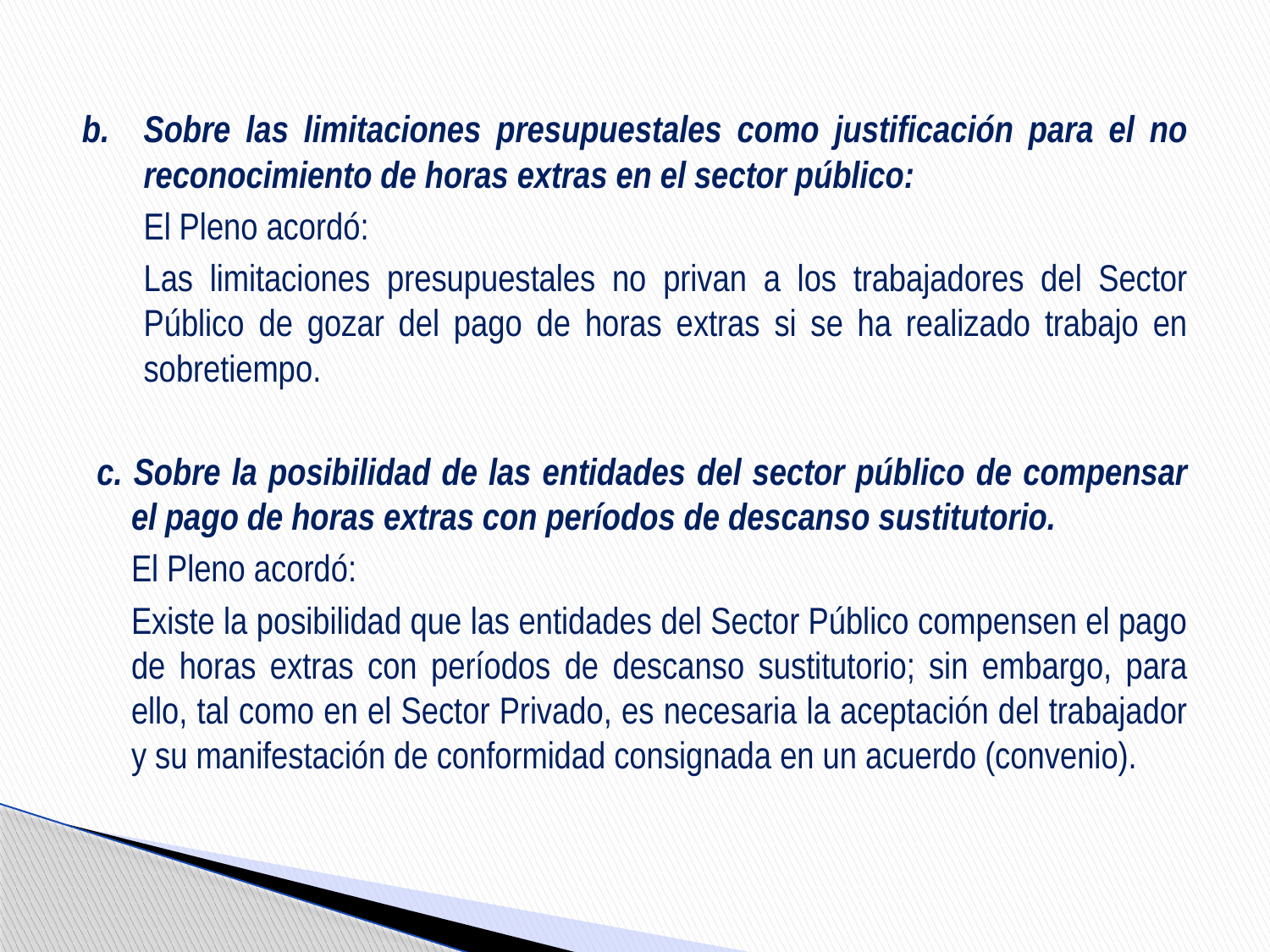

b.	Sobre las limitaciones presupuestales como justificación para el no reconocimiento de horas extras en el sector público:
	El Pleno acordó:
	Las limitaciones presupuestales no privan a los trabajadores del Sector Público de gozar del pago de horas extras si se ha realizado trabajo en sobretiempo.

c. Sobre la posibilidad de las entidades del sector público de compensar el pago de horas extras con períodos de descanso sustitutorio.
	El Pleno acordó:
	Existe la posibilidad que las entidades del Sector Público compensen el pago de horas extras con períodos de descanso sustitutorio; sin embargo, para ello, tal como en el Sector Privado, es necesaria la aceptación del trabajador y su manifestación de conformidad consignada en un acuerdo (convenio).